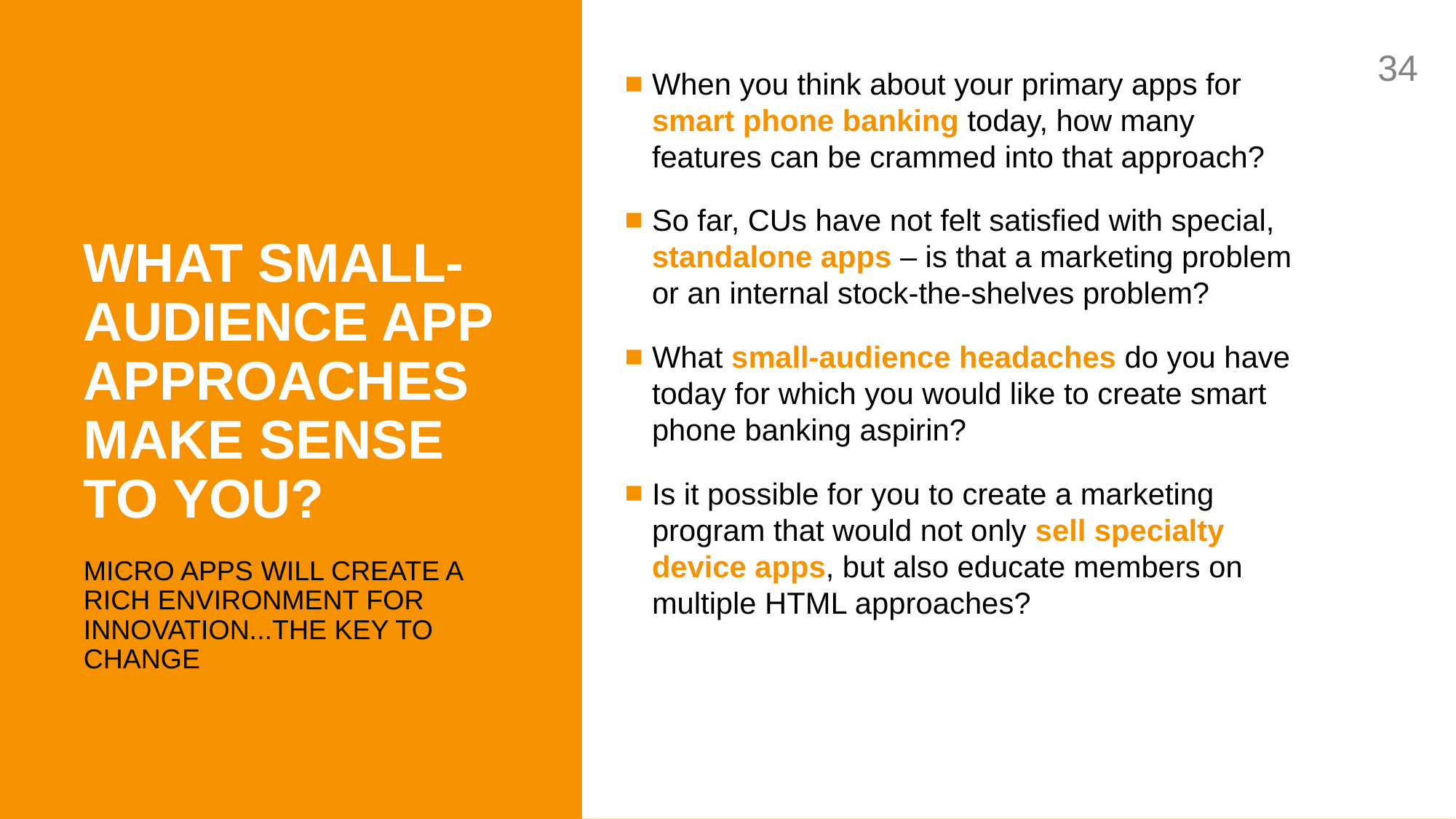

34
When you think about your primary apps for smart phone banking today, how many features can be crammed into that approach?
So far, CUs have not felt satisfied with special, standalone apps – is that a marketing problem or an internal stock-the-shelves problem?
What small-audience headaches do you have today for which you would like to create smart phone banking aspirin?
Is it possible for you to create a marketing program that would not only sell specialty device apps, but also educate members on multiple HTML approaches?

# What small-audience app approaches make sense to you?
Micro apps will create a rich environment for innovation...the key to change